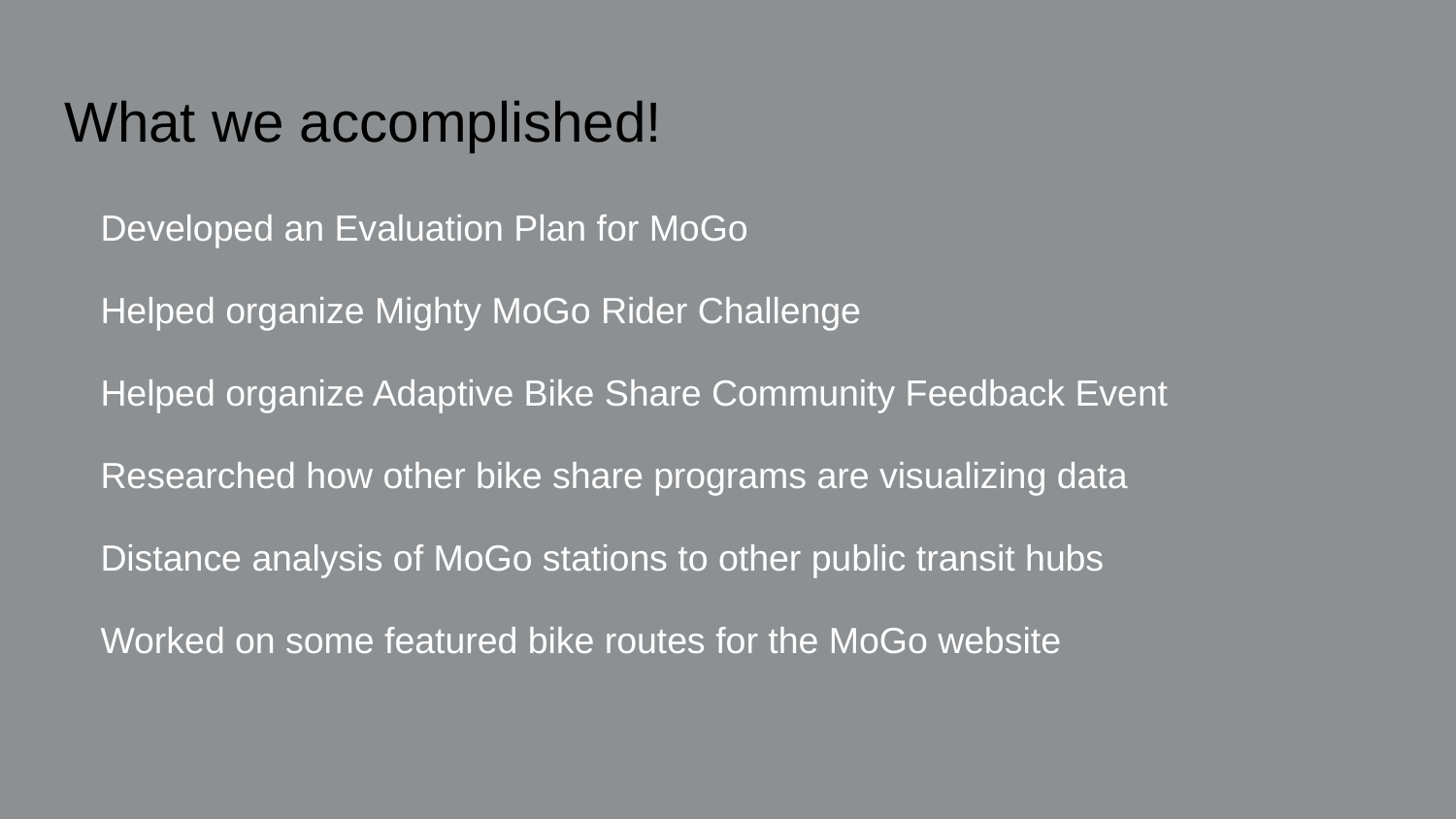

# What we accomplished!
Developed an Evaluation Plan for MoGo
Helped organize Mighty MoGo Rider Challenge
Helped organize Adaptive Bike Share Community Feedback Event
Researched how other bike share programs are visualizing data
Distance analysis of MoGo stations to other public transit hubs
Worked on some featured bike routes for the MoGo website